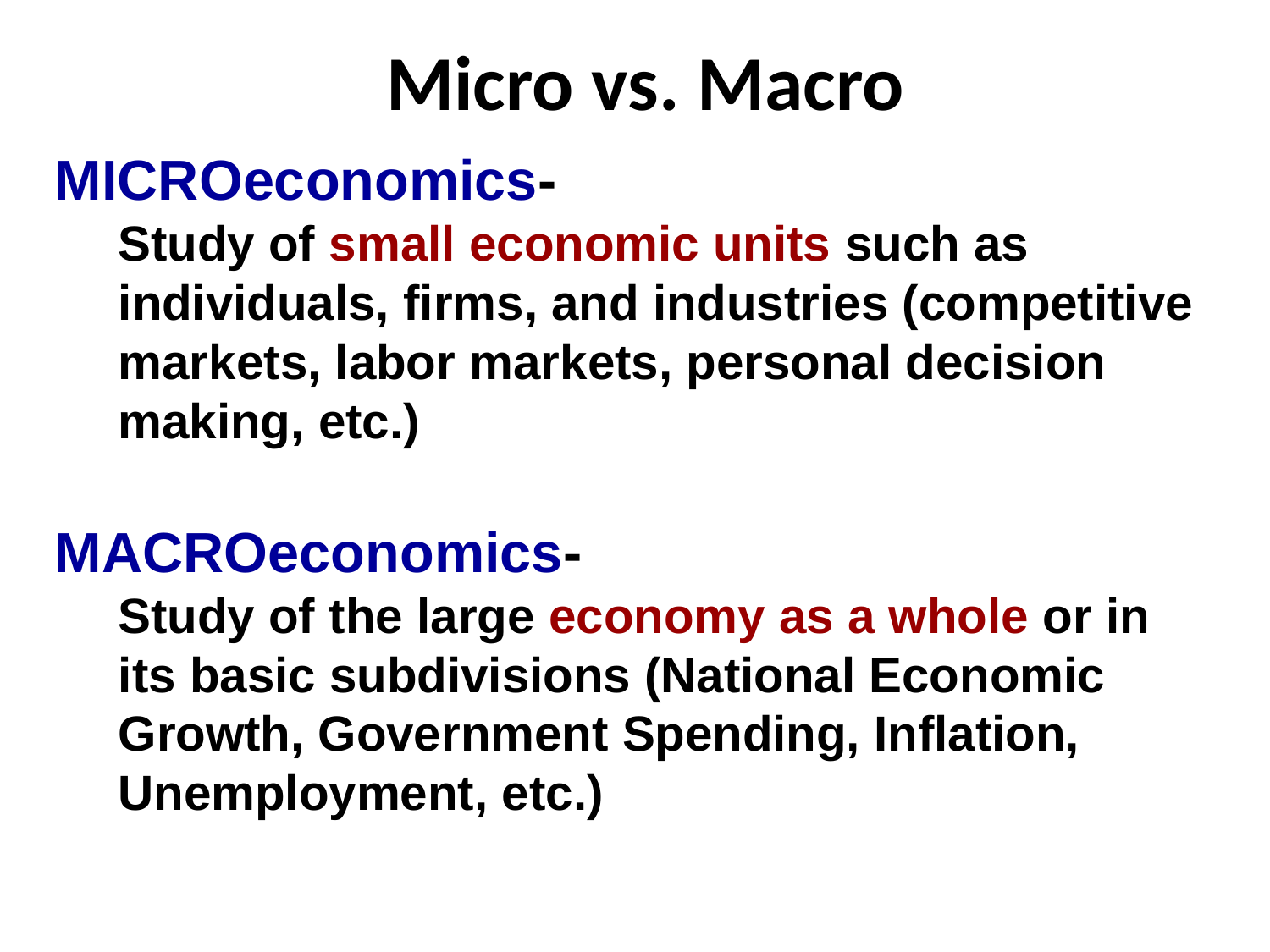

Micro vs. Macro
MICROeconomics-
Study of small economic units such as individuals, firms, and industries (competitive markets, labor markets, personal decision making, etc.)

MACROeconomics-
Study of the large economy as a whole or in its basic subdivisions (National Economic Growth, Government Spending, Inflation, Unemployment, etc.)